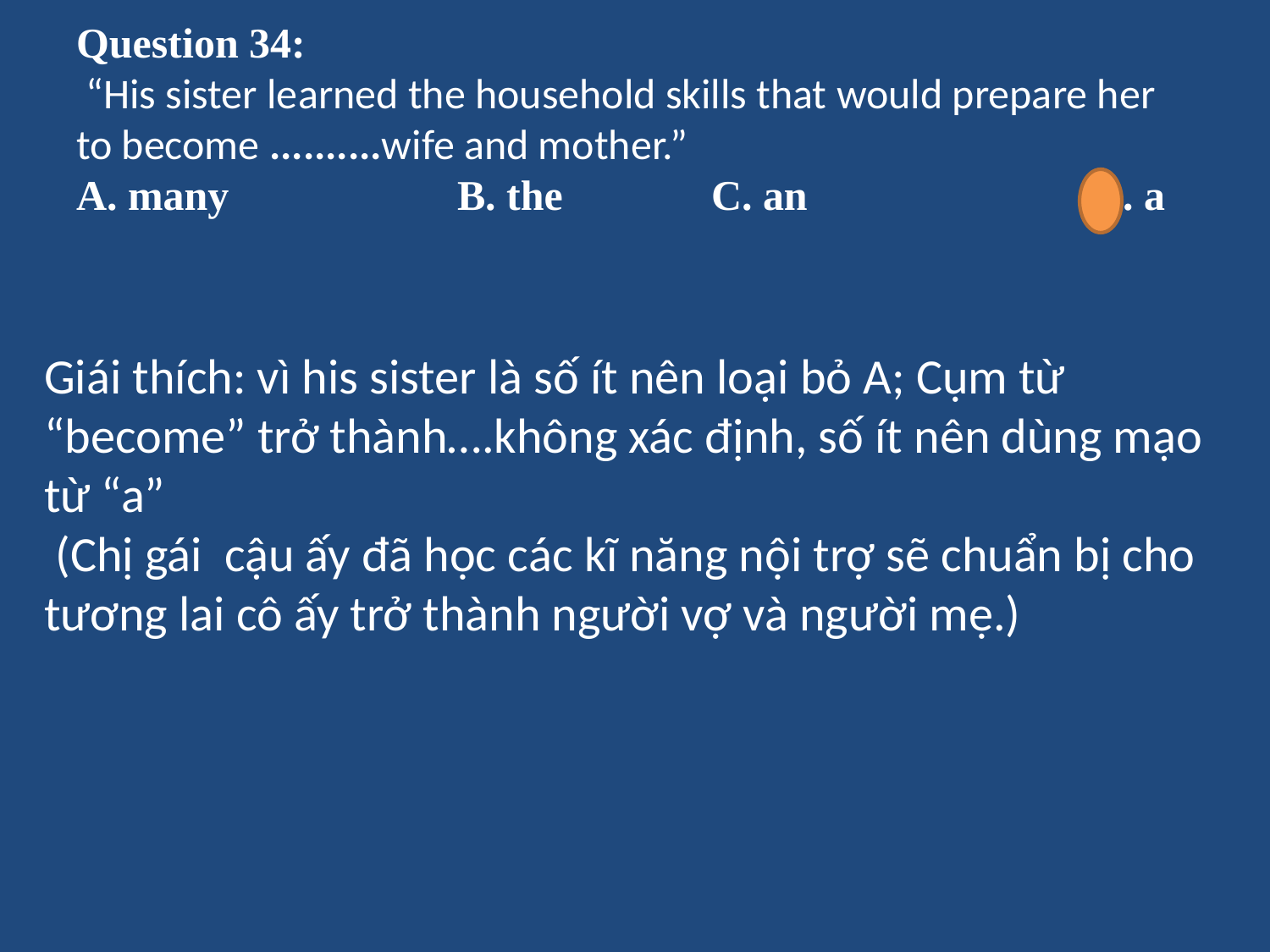

# Question 34: “His sister learned the household skills that would prepare her to become ..........wife and mother.” A. many	    	B. the		C. an			D. a

Giái thích: vì his sister là số ít nên loại bỏ A; Cụm từ “become” trở thành….không xác định, số ít nên dùng mạo từ “a”
 (Chị gái  cậu ấy đã học các kĩ năng nội trợ sẽ chuẩn bị cho tương lai cô ấy trở thành người vợ và người mẹ.)